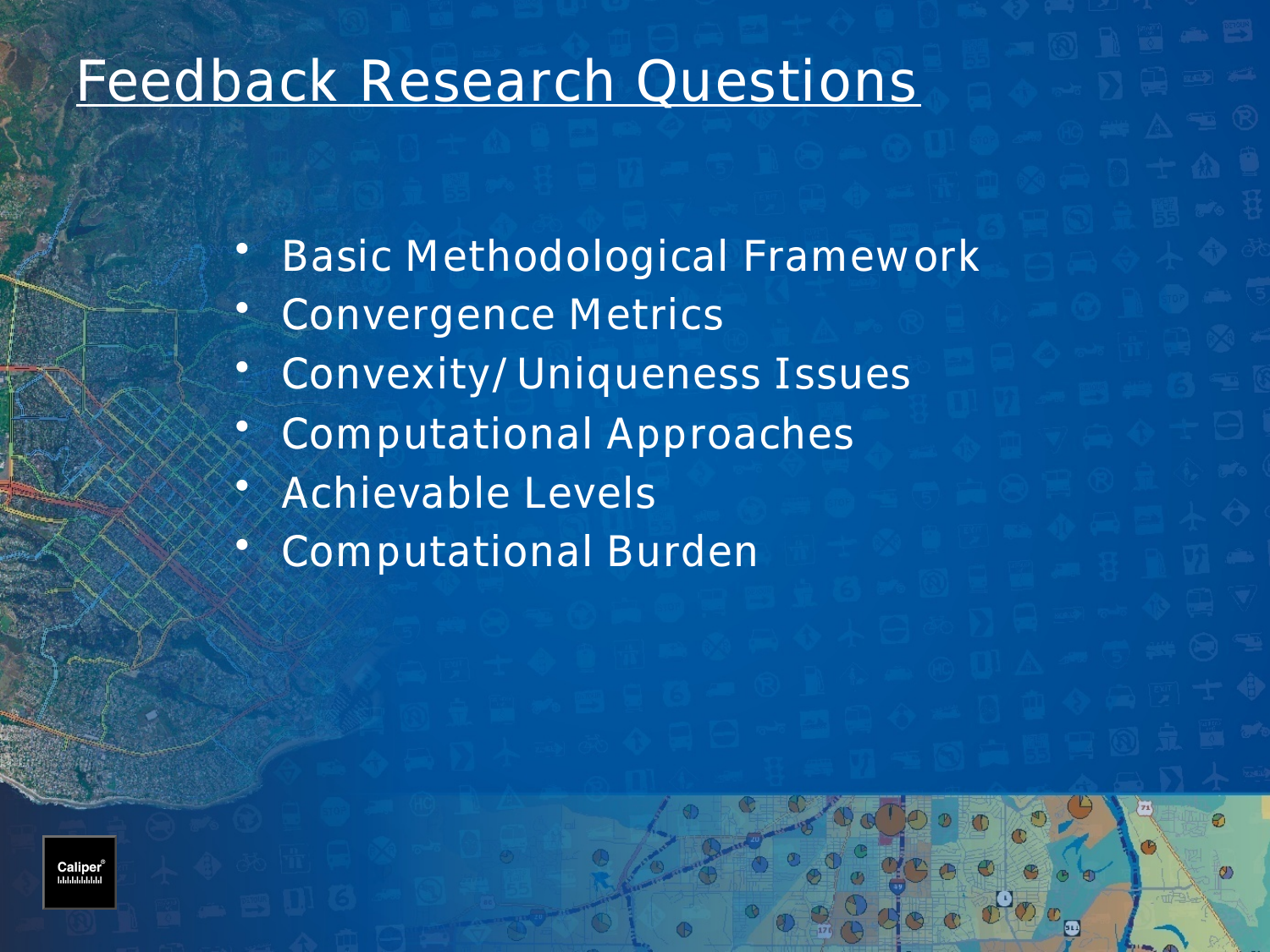

# Feedback Research Questions
Basic Methodological Framework
Convergence Metrics
Convexity/Uniqueness Issues
Computational Approaches
Achievable Levels
Computational Burden